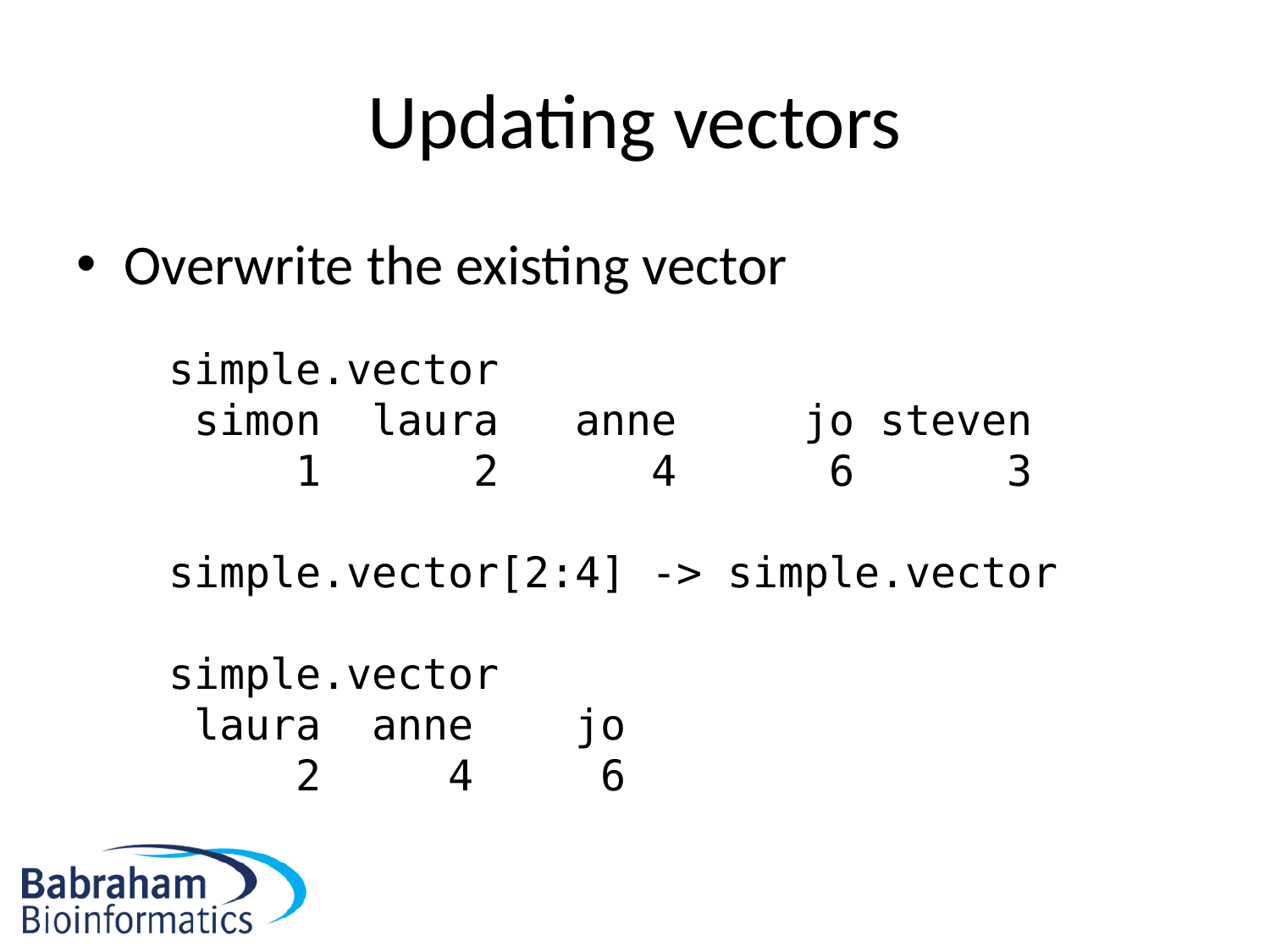

# Updating vectors
Overwrite the existing vector

simple.vector
 simon  laura   anne     jo steven
     1      2      4      6      3

simple.vector[2:4] -> simple.vector

simple.vector
 laura  anne    jo
     2     4     6